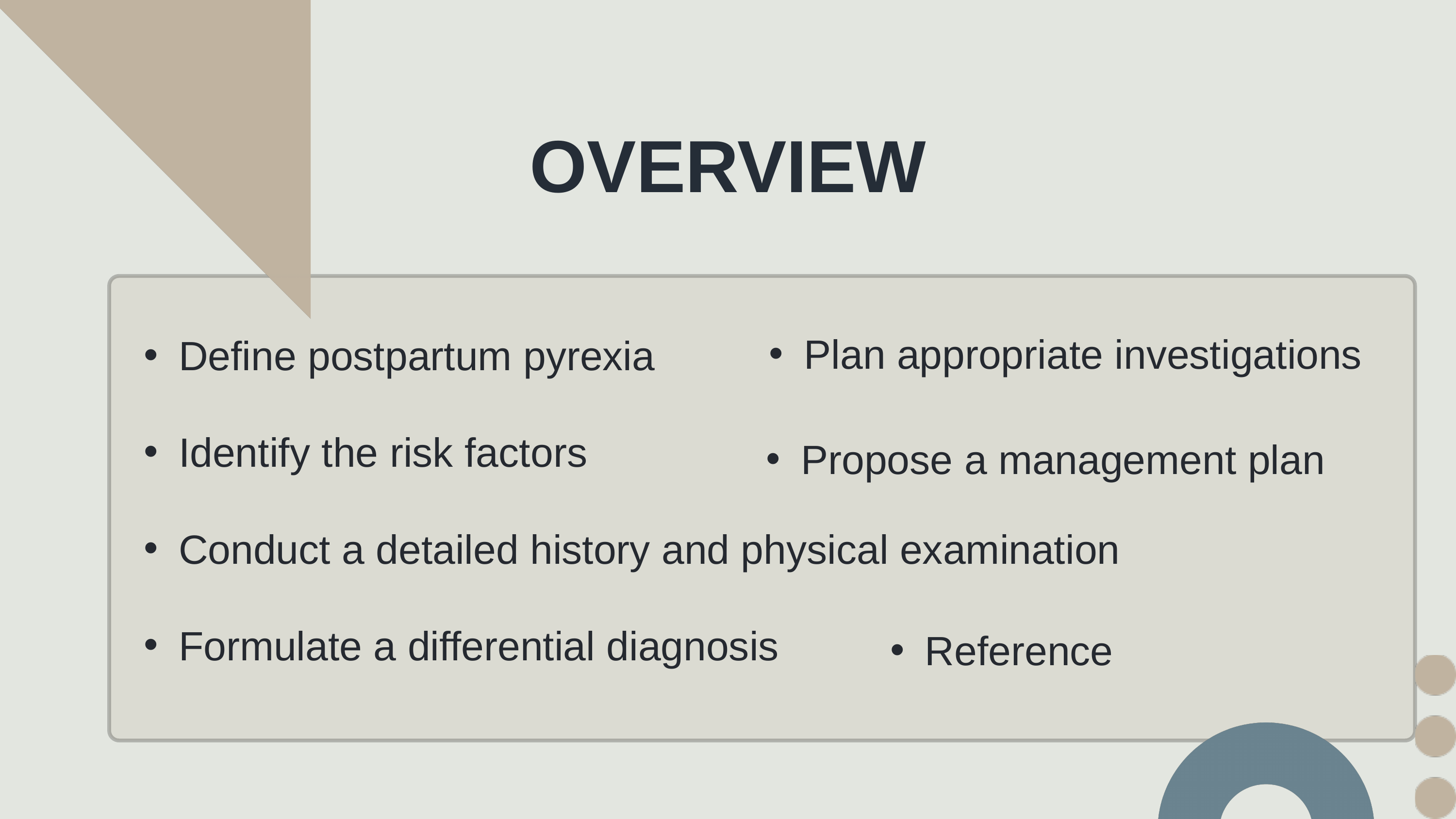

OVERVIEW

Plan appropriate investigations

Propose a management plan

Define postpartum pyrexia

Identify the risk factors

Conduct a detailed history and physical examination

Formulate a differential diagnosis

Reference